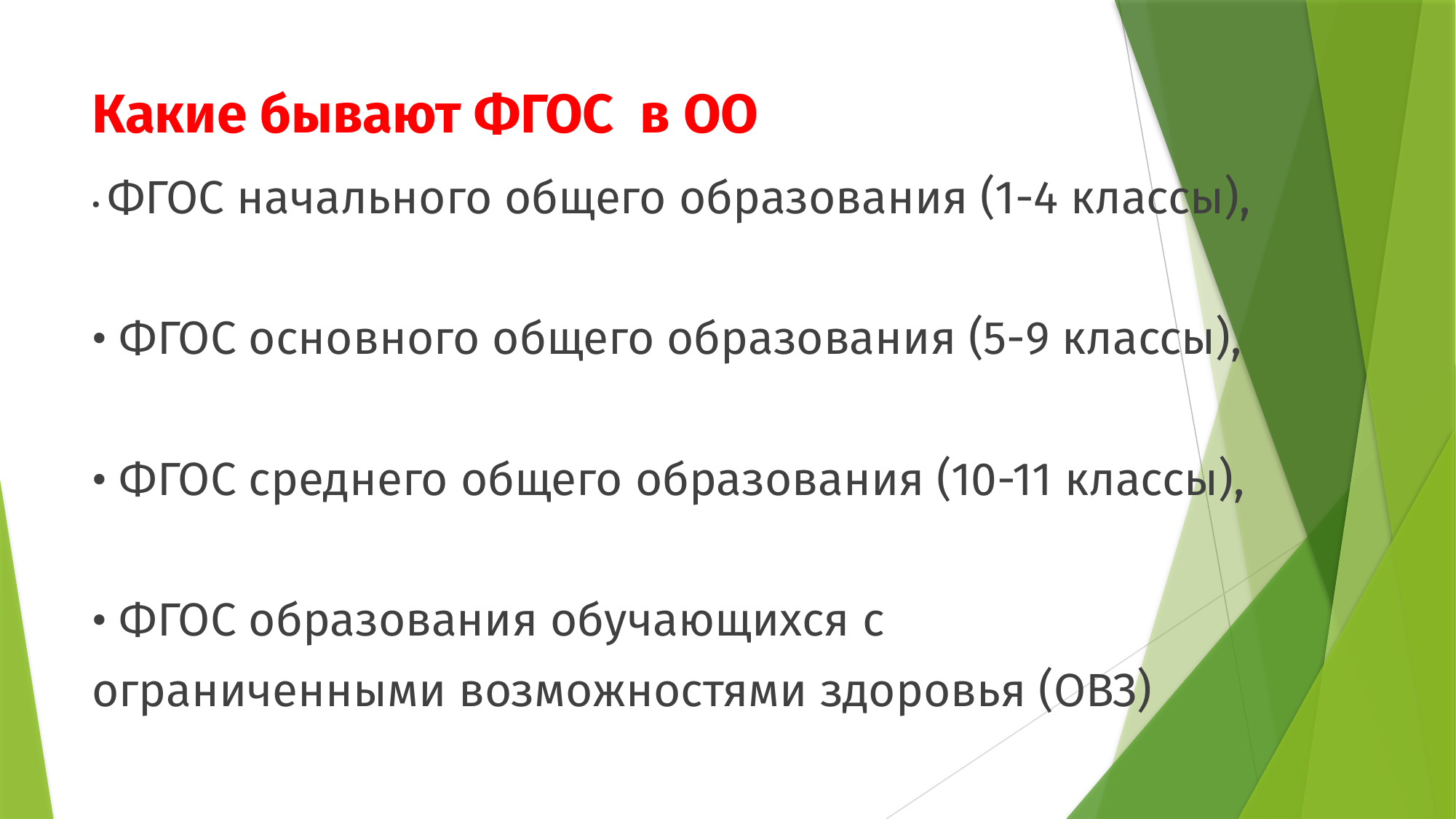

# Какие бывают ФГОС  в ОО
• ФГОС начального общего образования (1-4 классы),

• ФГОС основного общего образования (5-9 классы),

• ФГОС среднего общего образования (10-11 классы),

• ФГОС образования обучающихся с
ограниченными возможностями здоровья (ОВЗ)